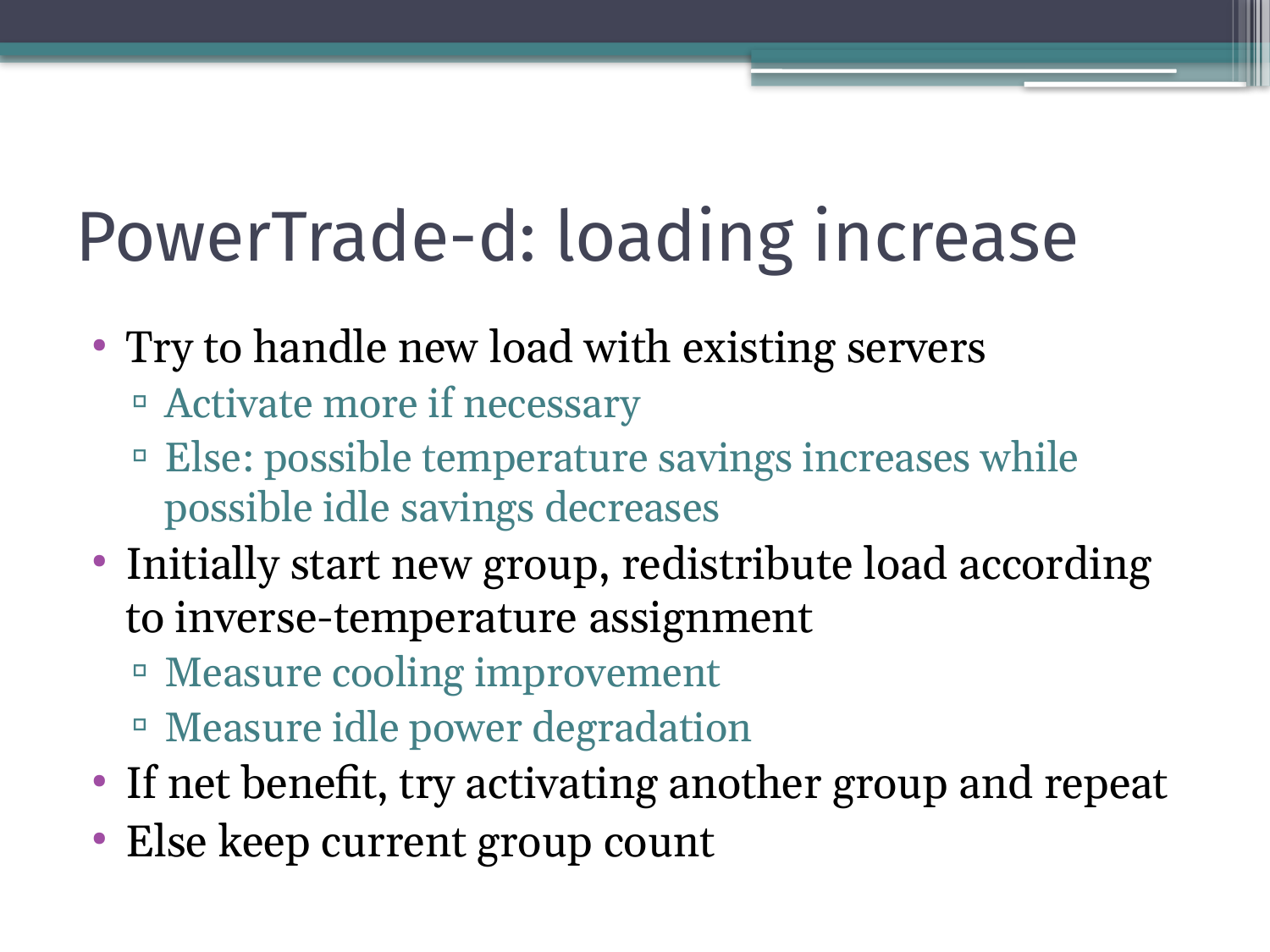

# PowerTrade-d: loading increase
Try to handle new load with existing servers
Activate more if necessary
Else: possible temperature savings increases while possible idle savings decreases
Initially start new group, redistribute load according to inverse-temperature assignment
Measure cooling improvement
Measure idle power degradation
If net benefit, try activating another group and repeat
Else keep current group count